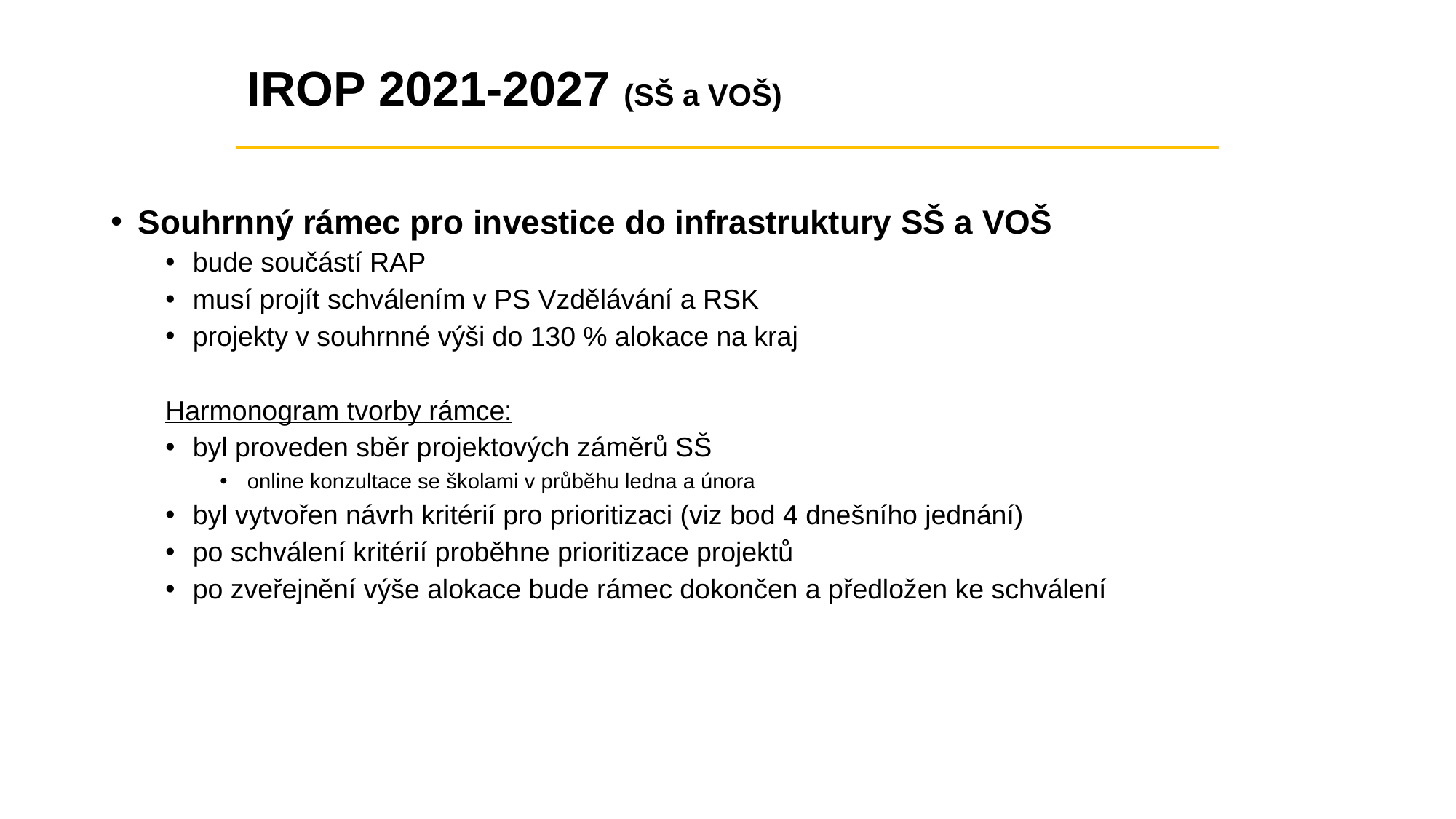

# IROP 2021-2027 (SŠ a VOŠ)
Souhrnný rámec pro investice do infrastruktury SŠ a VOŠ
bude součástí RAP
musí projít schválením v PS Vzdělávání a RSK
projekty v souhrnné výši do 130 % alokace na kraj

Harmonogram tvorby rámce:
byl proveden sběr projektových záměrů SŠ
online konzultace se školami v průběhu ledna a února
byl vytvořen návrh kritérií pro prioritizaci (viz bod 4 dnešního jednání)
po schválení kritérií proběhne prioritizace projektů
po zveřejnění výše alokace bude rámec dokončen a předložen ke schválení